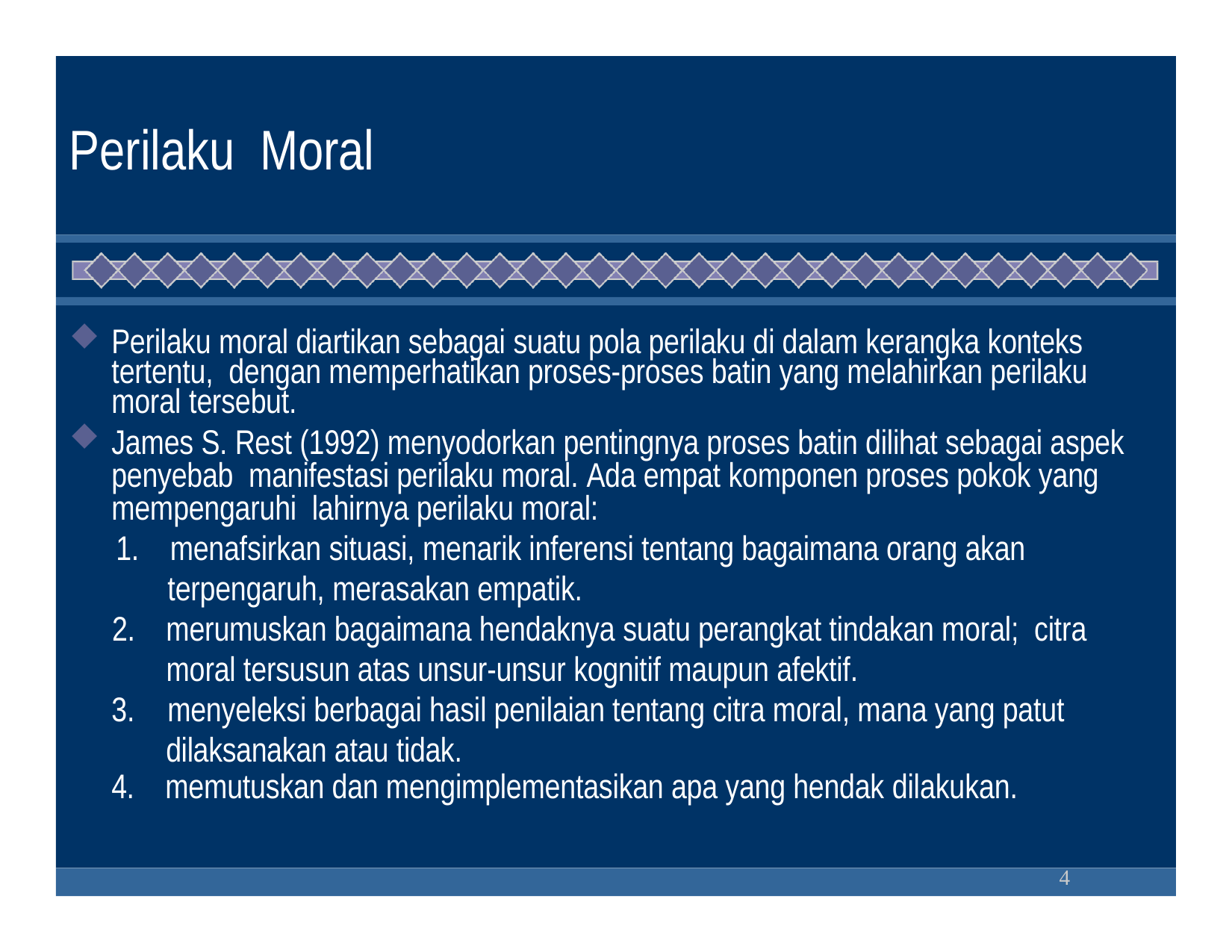

# Perilaku  Moral
Perilaku moral diartikan sebagai suatu pola perilaku di dalam kerangka konteks tertentu,  dengan memperhatikan proses-proses batin yang melahirkan perilaku moral tersebut.
James S. Rest (1992) menyodorkan pentingnya proses batin dilihat sebagai aspek penyebab  manifestasi perilaku moral. Ada empat komponen proses pokok yang mempengaruhi  lahirnya perilaku moral:
      1.    menafsirkan situasi, menarik inferensi tentang bagaimana orang akan
	       terpengaruh, merasakan empatik.
 2.    merumuskan bagaimana hendaknya suatu perangkat tindakan moral;  citra
        moral tersusun atas unsur-unsur kognitif maupun afektif.
menyeleksi berbagai hasil penilaian tentang citra moral, mana yang patut
       dilaksanakan atau tidak.
4.    memutuskan dan mengimplementasikan apa yang hendak dilakukan.
4